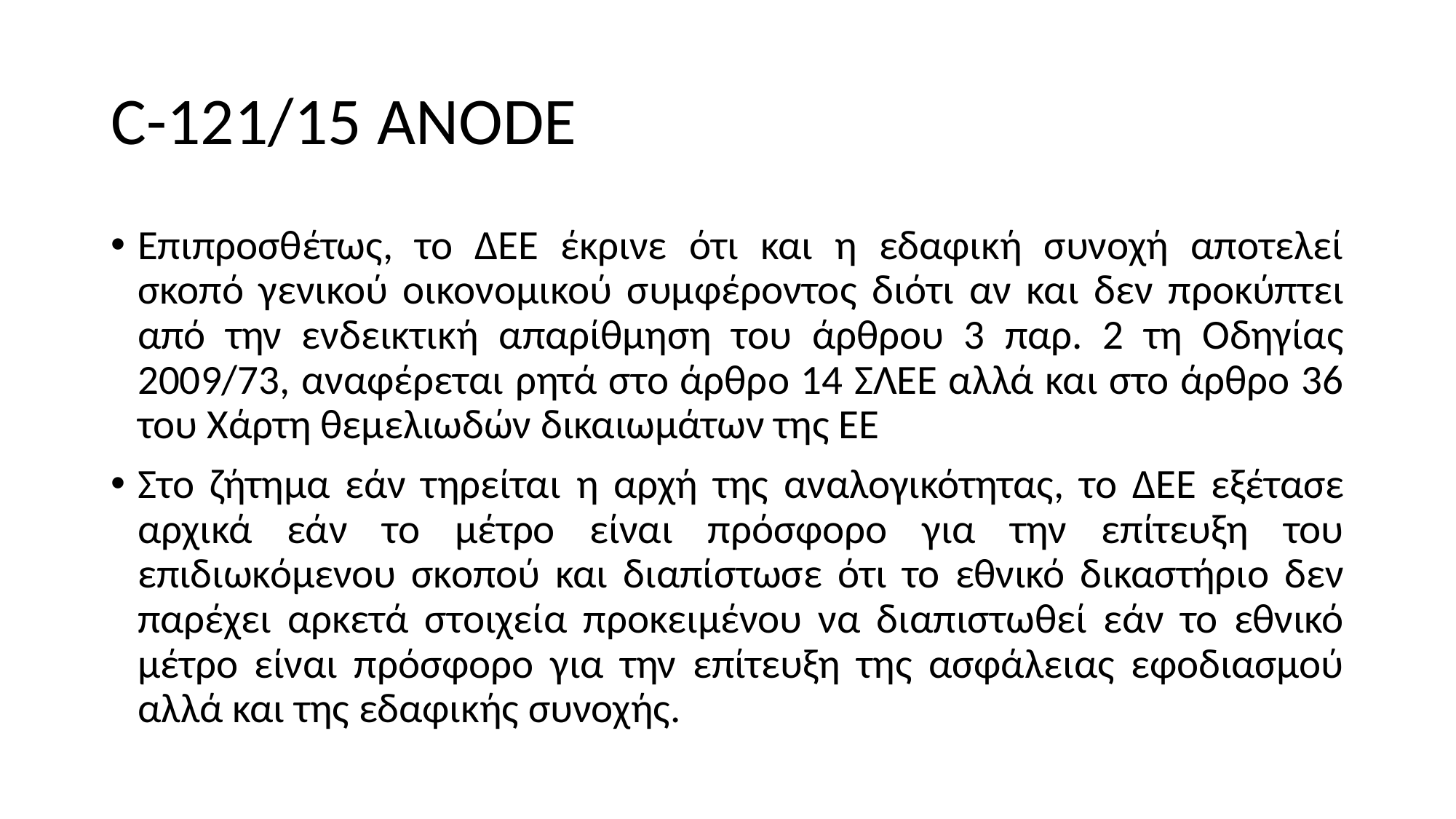

# C-121/15 ANODE
Επιπροσθέτως, το ΔΕΕ έκρινε ότι και η εδαφική συνοχή αποτελεί σκοπό γενικού οικονομικού συμφέροντος διότι αν και δεν προκύπτει από την ενδεικτική απαρίθμηση του άρθρου 3 παρ. 2 τη Οδηγίας 2009/73, αναφέρεται ρητά στο άρθρο 14 ΣΛΕΕ αλλά και στο άρθρο 36 του Χάρτη θεμελιωδών δικαιωμάτων της ΕΕ
Στο ζήτημα εάν τηρείται η αρχή της αναλογικότητας, το ΔΕΕ εξέτασε αρχικά εάν το μέτρο είναι πρόσφορο για την επίτευξη του επιδιωκόμενου σκοπού και διαπίστωσε ότι το εθνικό δικαστήριο δεν παρέχει αρκετά στοιχεία προκειμένου να διαπιστωθεί εάν το εθνικό μέτρο είναι πρόσφορο για την επίτευξη της ασφάλειας εφοδιασμού αλλά και της εδαφικής συνοχής.